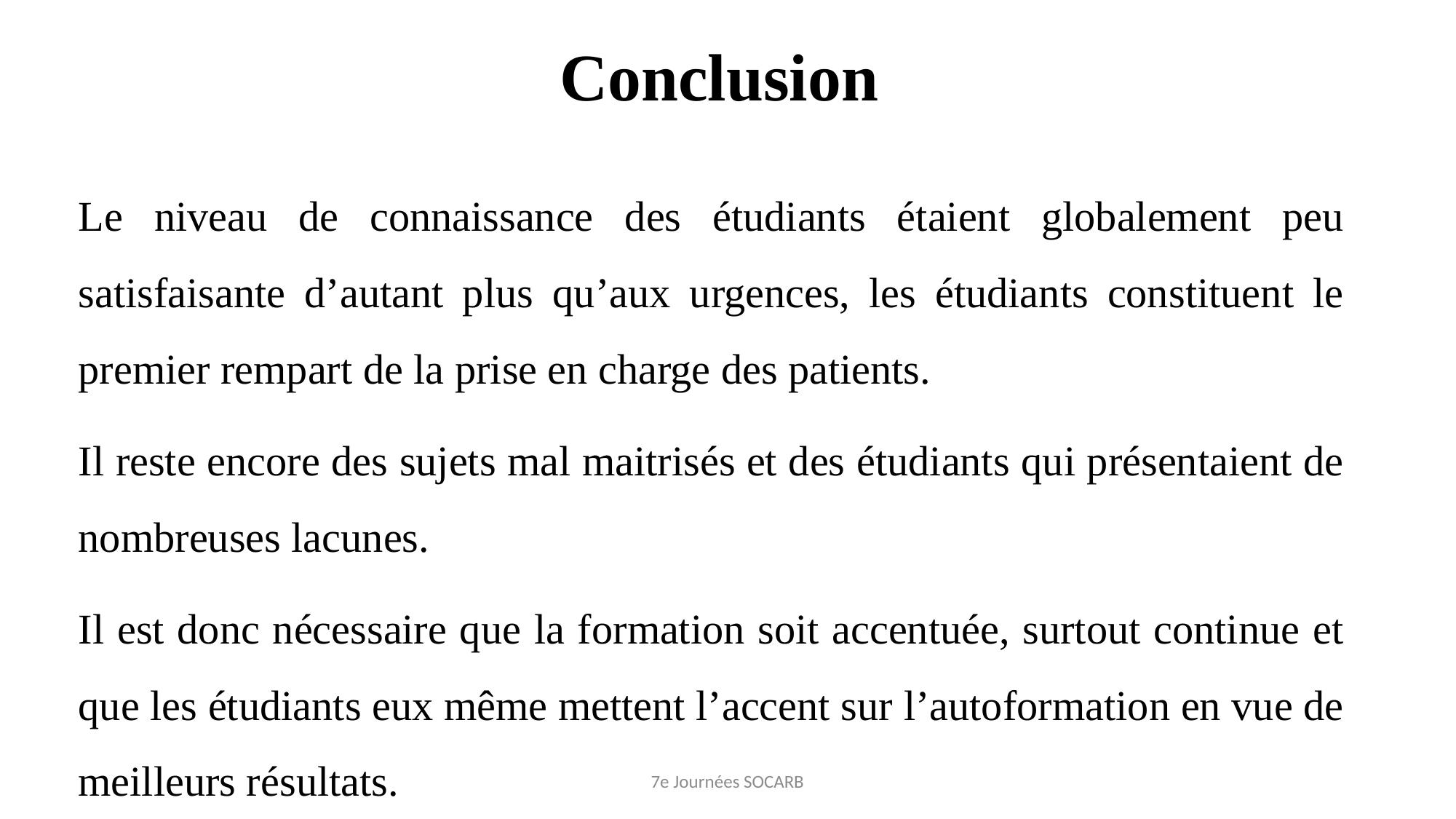

# Conclusion
Le niveau de connaissance des étudiants étaient globalement peu satisfaisante d’autant plus qu’aux urgences, les étudiants constituent le premier rempart de la prise en charge des patients.
Il reste encore des sujets mal maitrisés et des étudiants qui présentaient de nombreuses lacunes.
Il est donc nécessaire que la formation soit accentuée, surtout continue et que les étudiants eux même mettent l’accent sur l’autoformation en vue de meilleurs résultats.
7e Journées SOCARB
16